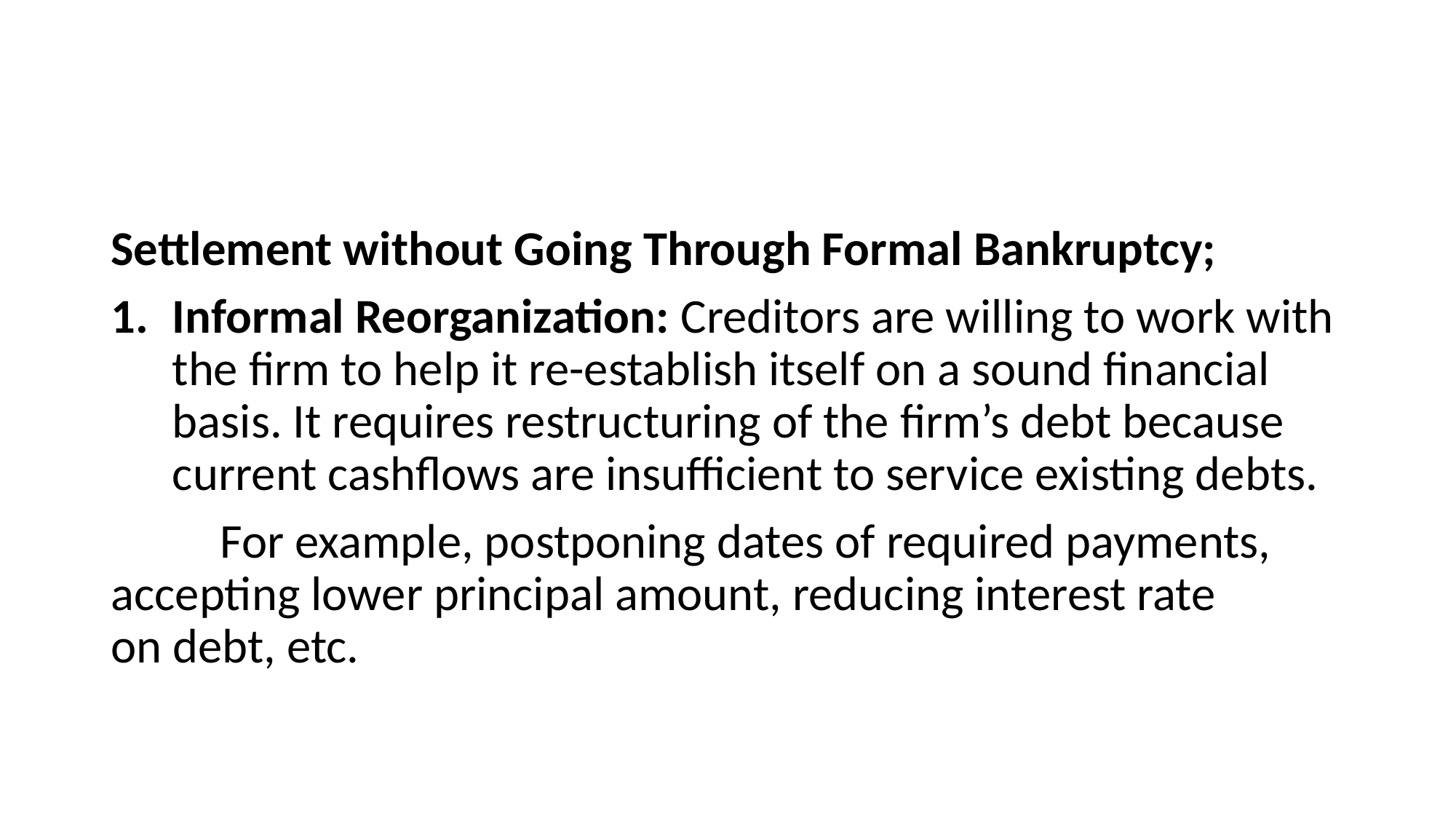

#
Settlement without Going Through Formal Bankruptcy;
Informal Reorganization: Creditors are willing to work with the firm to help it re-establish itself on a sound financial basis. It requires restructuring of the firm’s debt because current cashflows are insufficient to service existing debts.
	For example, postponing dates of required payments, 	accepting lower principal amount, reducing interest rate 	on debt, etc.